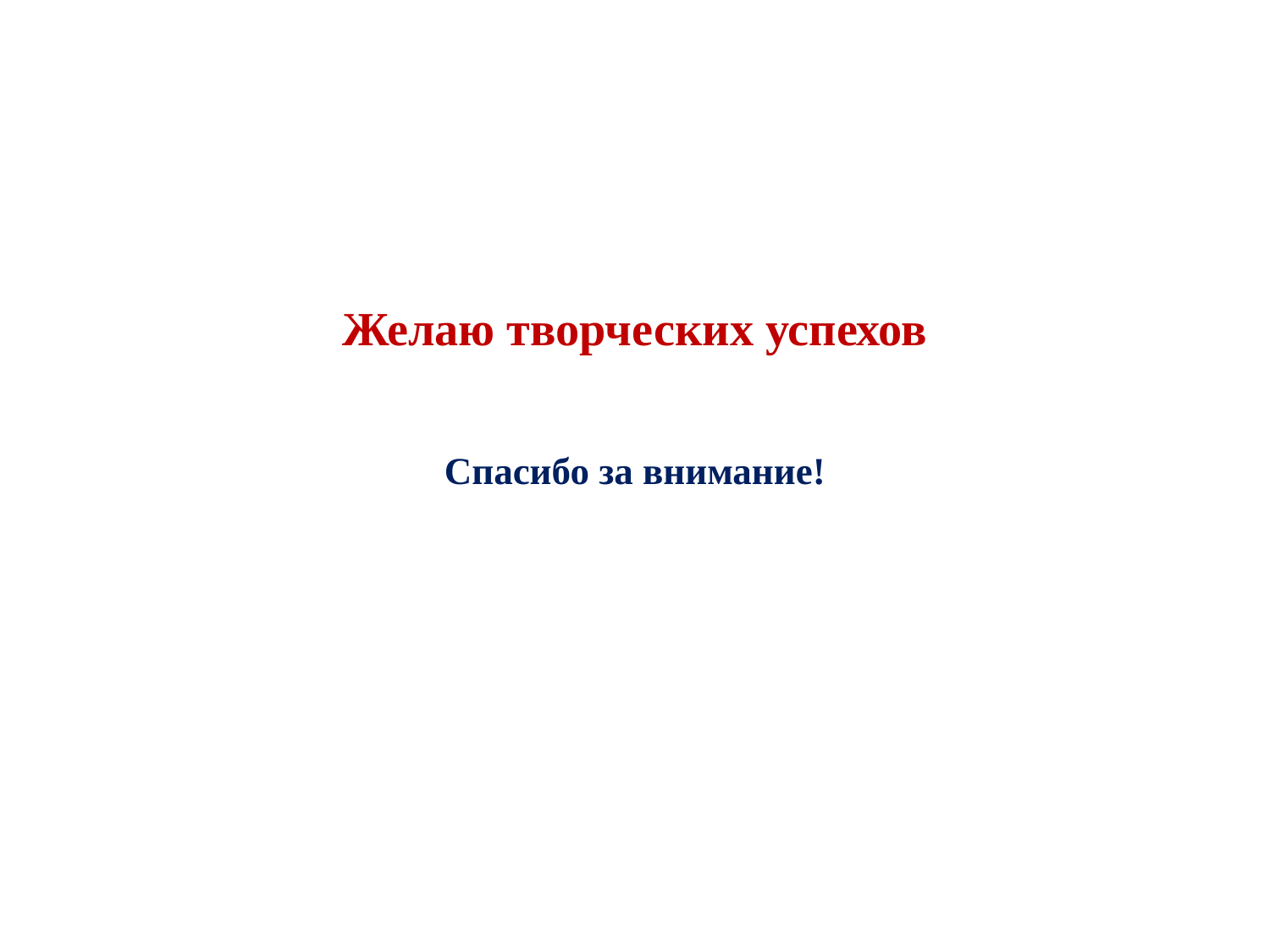

# Желаю творческих успехов Спасибо за внимание!